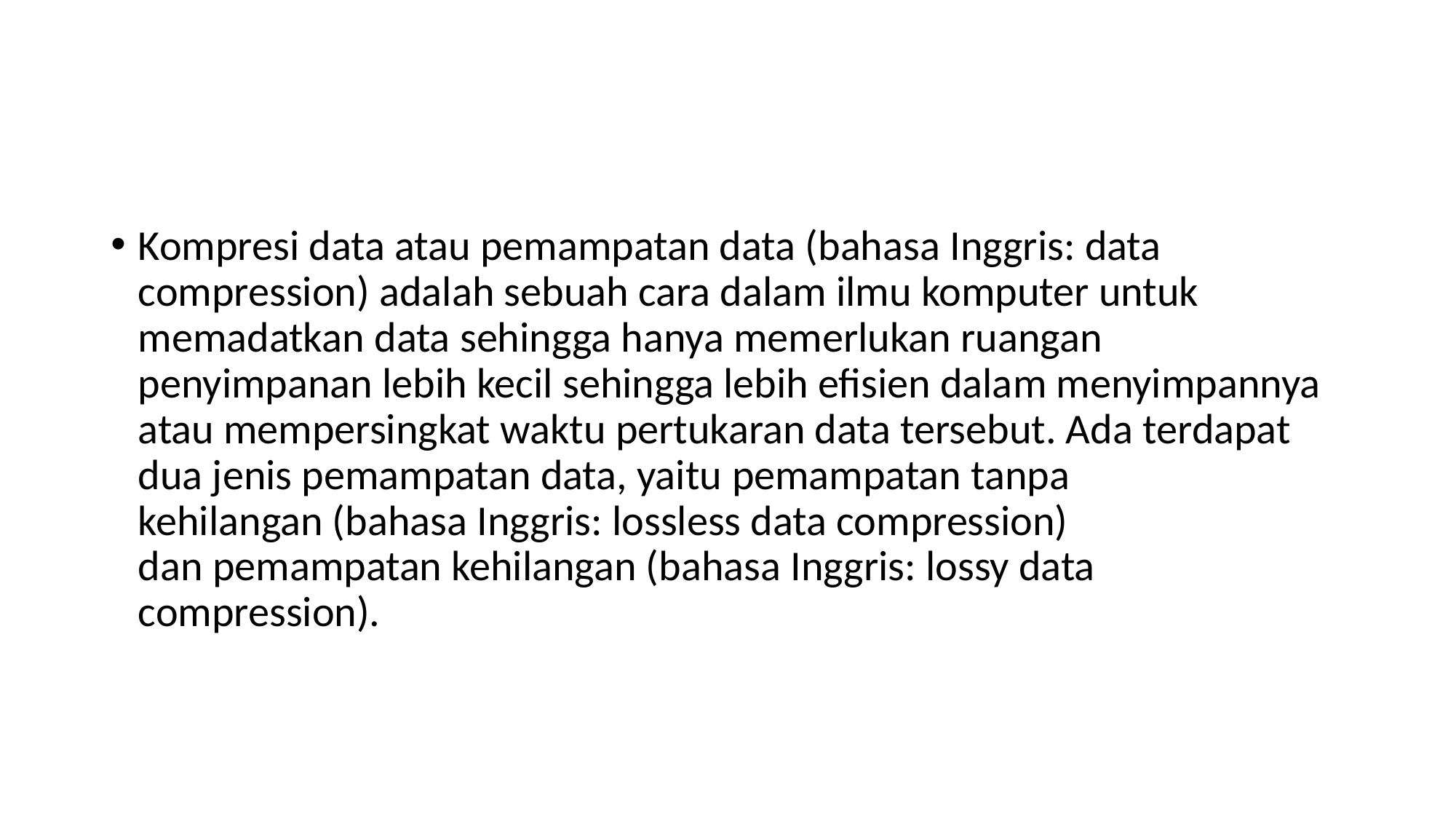

#
Kompresi data atau pemampatan data (bahasa Inggris: data compression) adalah sebuah cara dalam ilmu komputer untuk memadatkan data sehingga hanya memerlukan ruangan penyimpanan lebih kecil sehingga lebih efisien dalam menyimpannya atau mempersingkat waktu pertukaran data tersebut. Ada terdapat dua jenis pemampatan data, yaitu pemampatan tanpa kehilangan (bahasa Inggris: lossless data compression) dan pemampatan kehilangan (bahasa Inggris: lossy data compression).